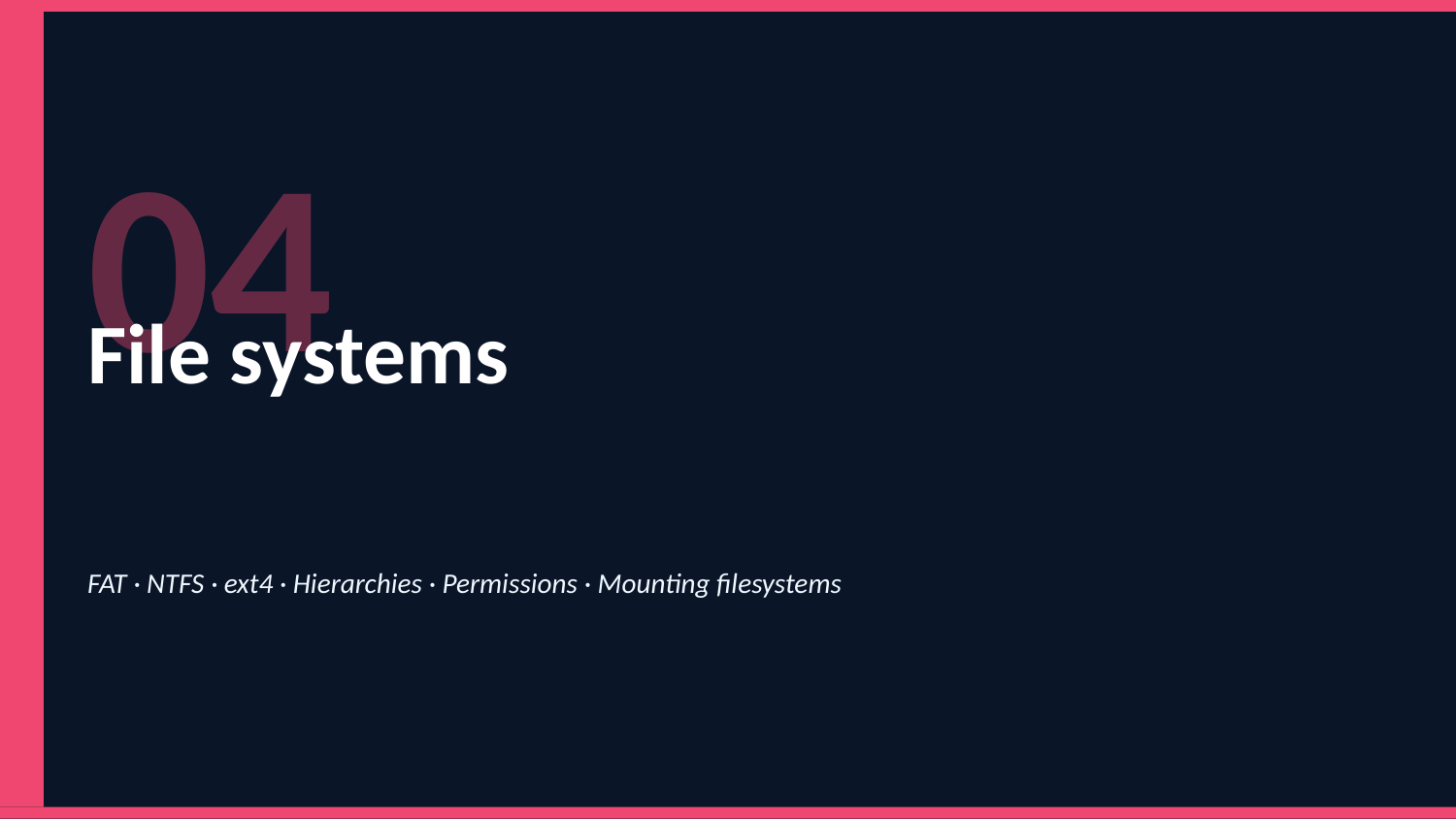

04
File systems
FAT · NTFS · ext4 · Hierarchies · Permissions · Mounting filesystems